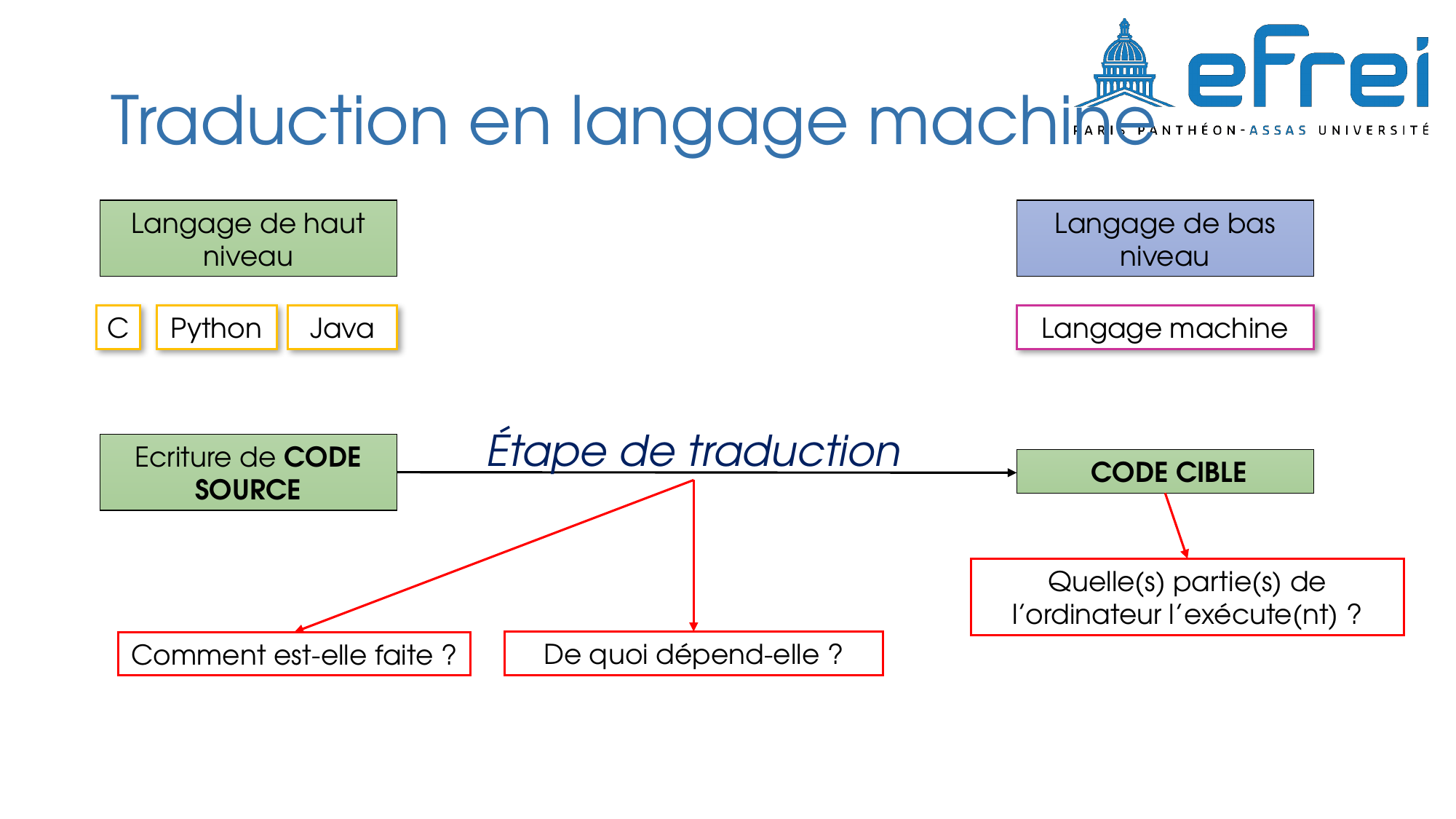

# Traduction en langage machine
Langage de haut niveau
Langage de bas niveau
C
Python
Java
Langage machine
Étape de traduction
Ecriture de CODE SOURCE
 CODE CIBLE
Quelle(s) partie(s) de l’ordinateur l’exécute(nt) ?
De quoi dépend-elle ?
Comment est-elle faite ?